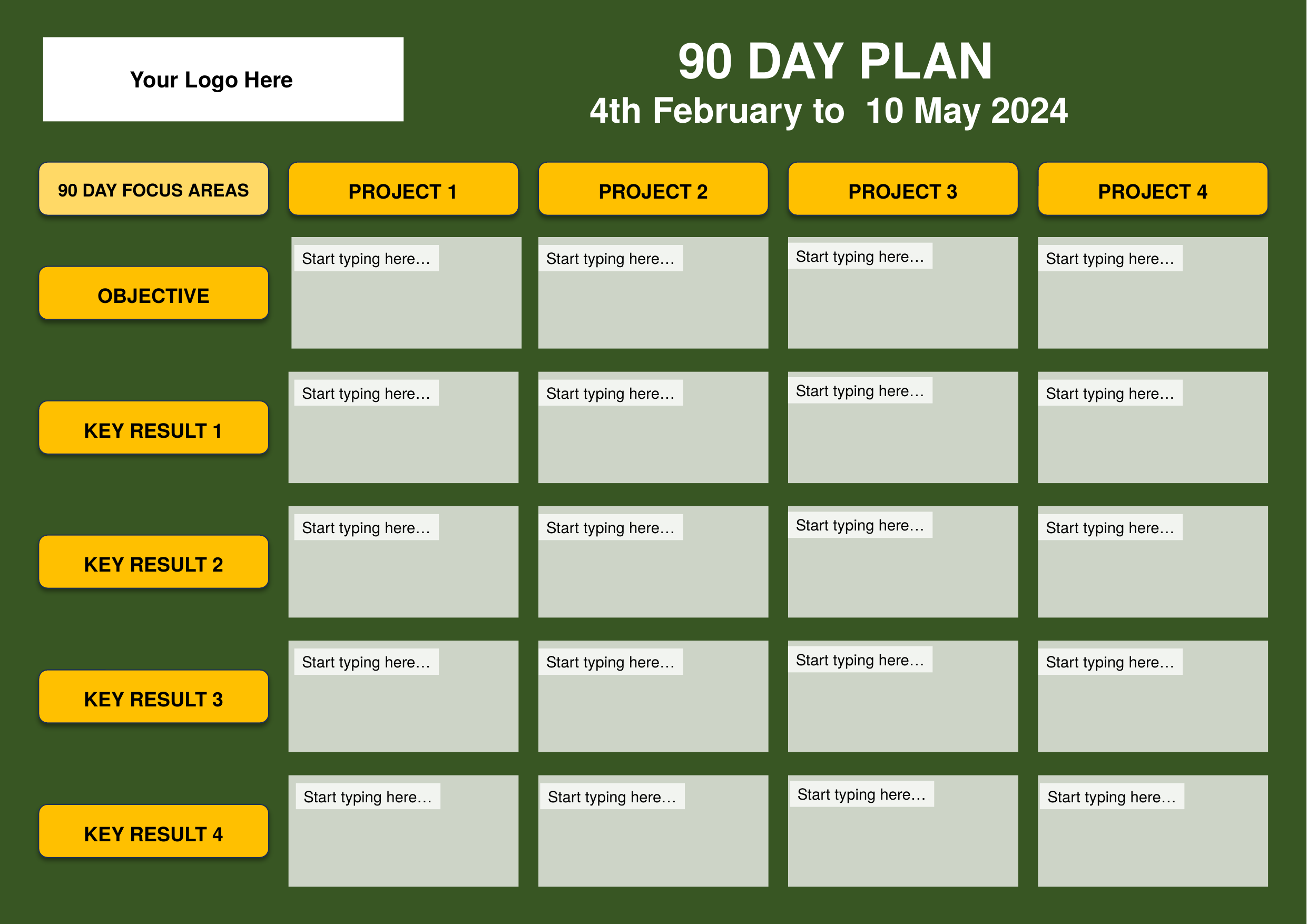

90 DAY PLAN

Your Logo Here
4th February to  10 May 2024

90 DAY FOCUS AREAS
PROJECT 1
PROJECT 2
PROJECT 3
PROJECT 4

Start typing here…
Start typing here…
Start typing here…
Start typing here…

OBJECTIVE

Start typing here…
Start typing here…
Start typing here…
Start typing here…

KEY RESULT 1

Start typing here…
Start typing here…
Start typing here…
Start typing here…

KEY RESULT 2

Start typing here…
Start typing here…
Start typing here…
Start typing here…

KEY RESULT 3

Start typing here…
Start typing here…
Start typing here…
Start typing here…

KEY RESULT 4